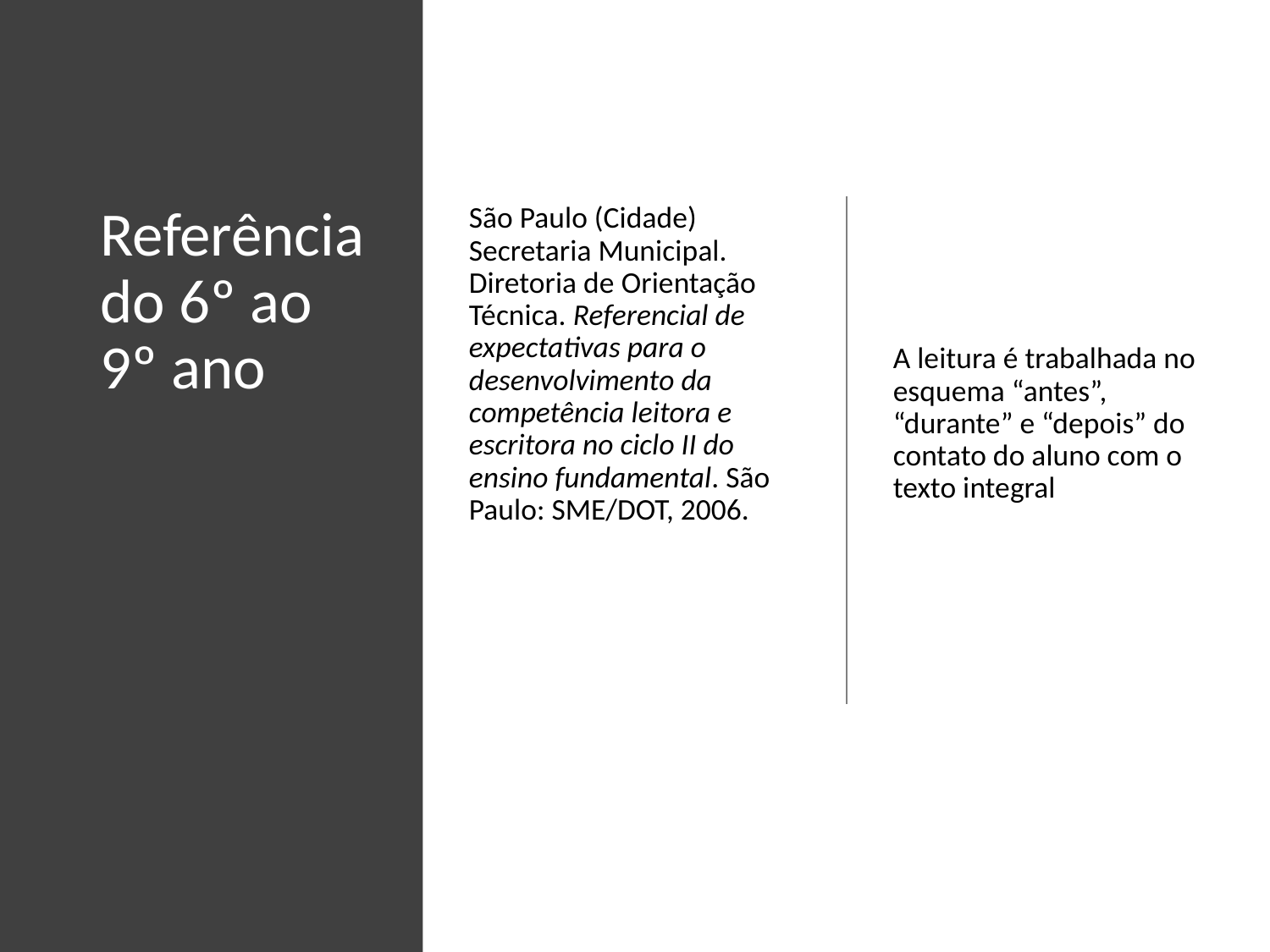

# Referência do 6º ao 9º ano
São Paulo (Cidade) Secretaria Municipal. Diretoria de Orientação Técnica. Referencial de expectativas para o desenvolvimento da competência leitora e escritora no ciclo II do ensino fundamental. São Paulo: SME/DOT, 2006.

A leitura é trabalhada no esquema “antes”, “durante” e “depois” do contato do aluno com o texto integral